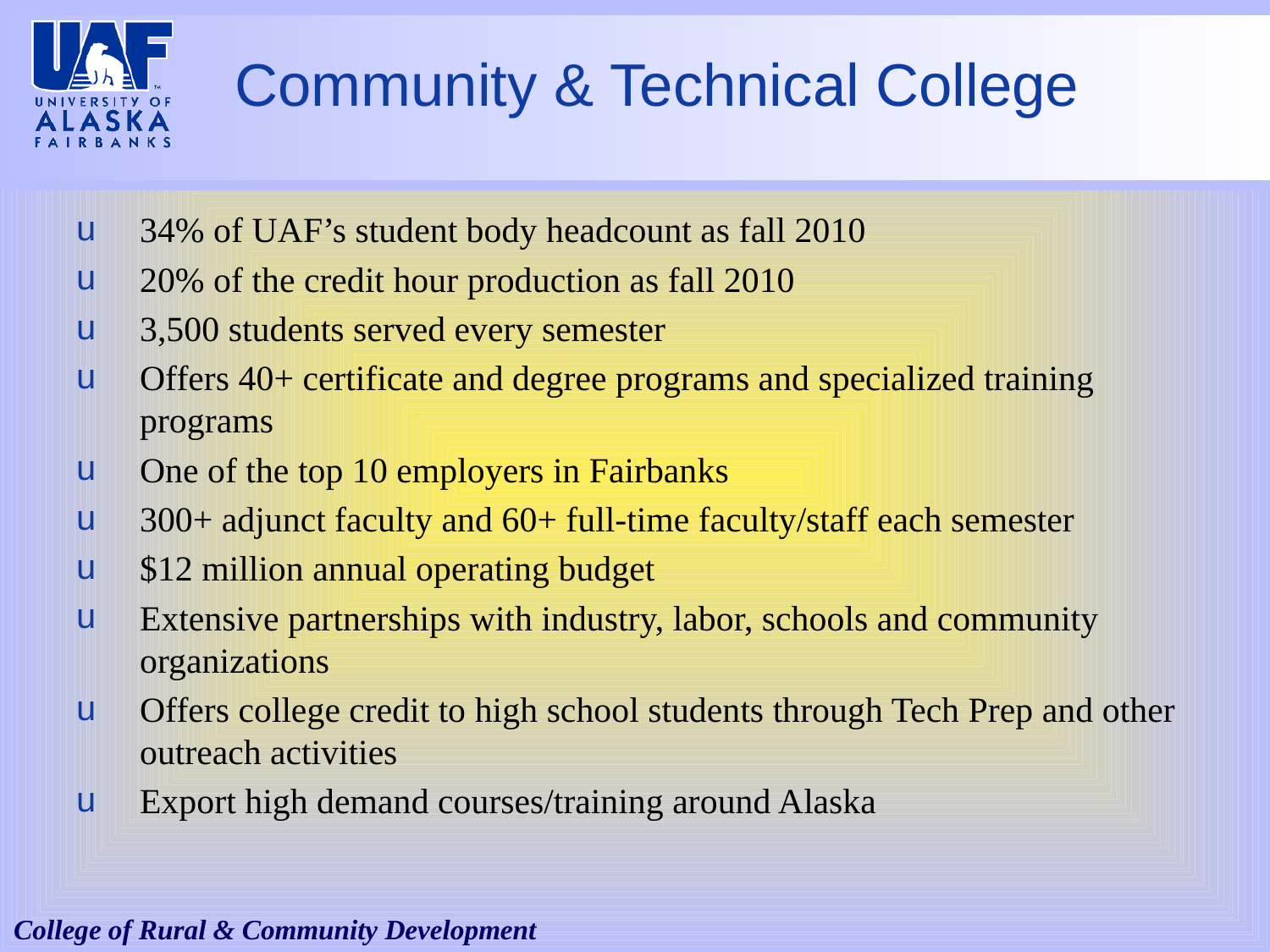

# Community & Technical College
34% of UAF’s student body headcount as fall 2010
20% of the credit hour production as fall 2010
3,500 students served every semester
Offers 40+ certificate and degree programs and specialized training programs
One of the top 10 employers in Fairbanks
300+ adjunct faculty and 60+ full-time faculty/staff each semester
$12 million annual operating budget
Extensive partnerships with industry, labor, schools and community organizations
Offers college credit to high school students through Tech Prep and other outreach activities
Export high demand courses/training around Alaska